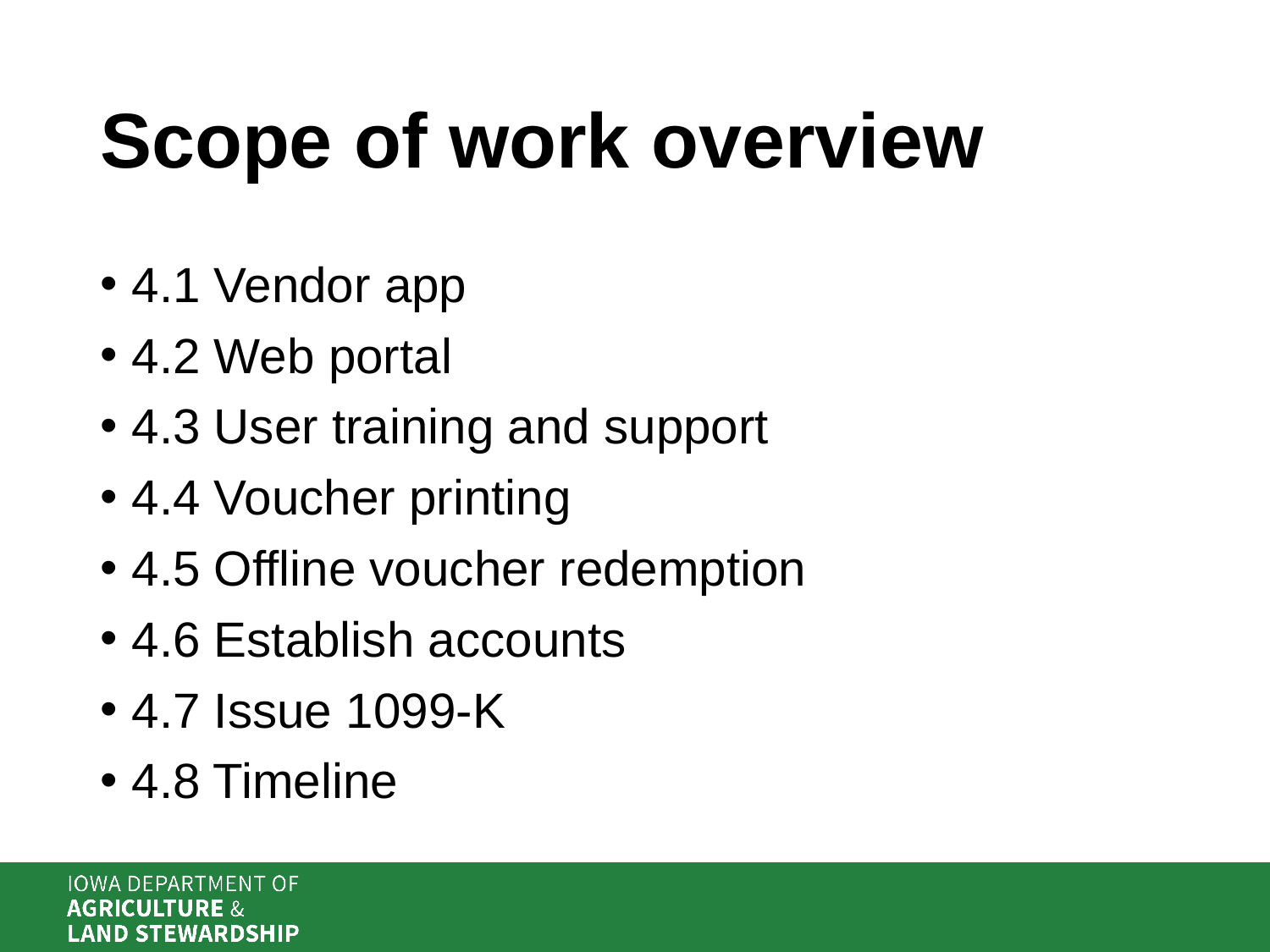

# Scope of work overview
4.1 Vendor app
4.2 Web portal
4.3 User training and support
4.4 Voucher printing
4.5 Offline voucher redemption
4.6 Establish accounts
4.7 Issue 1099-K
4.8 Timeline